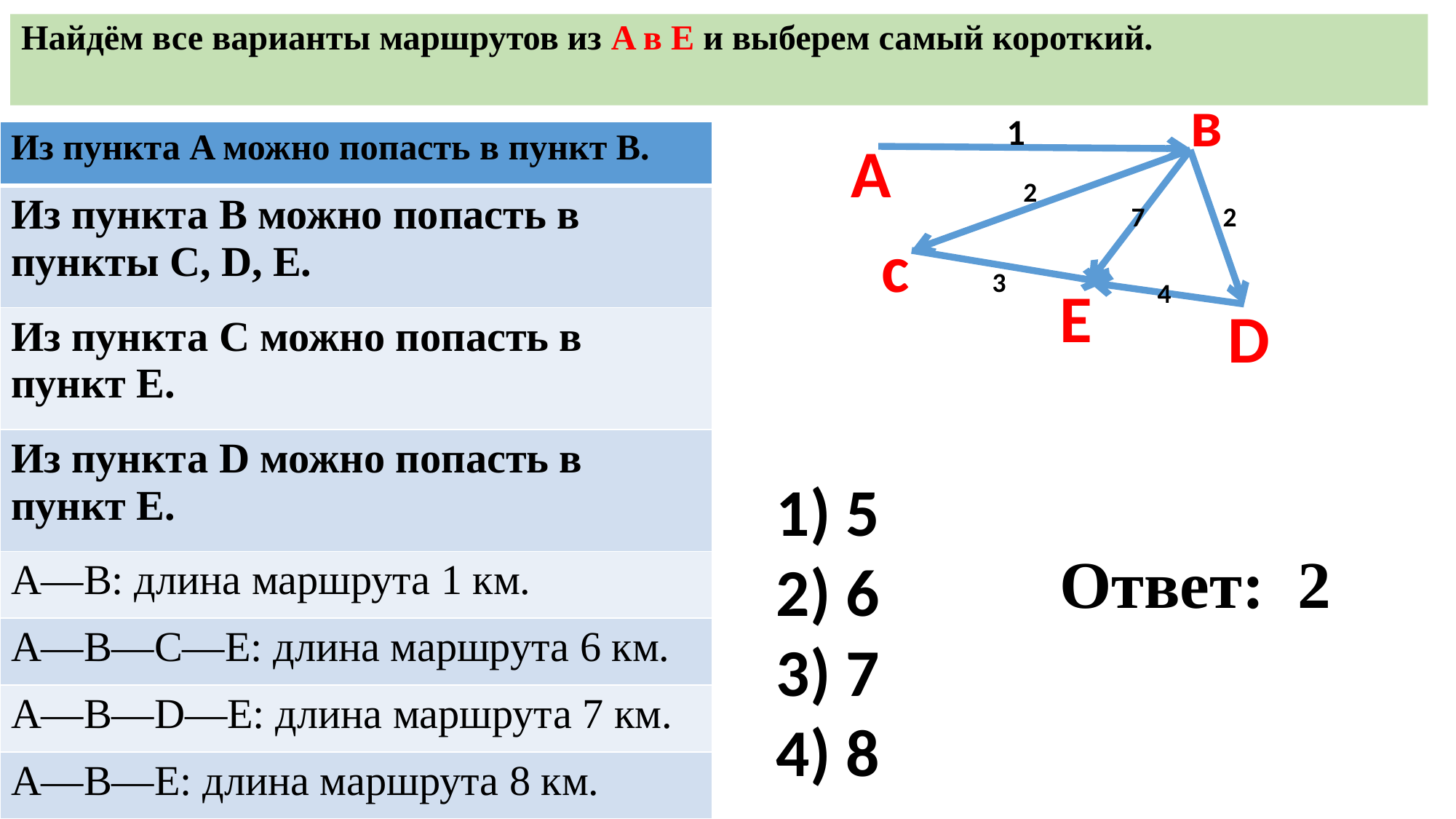

# Найдём все варианты маршрутов из A в E и выберем самый короткий.
в
1
| Из пункта A можно попасть в пункт B. |
| --- |
| Из пункта B можно попасть в пункты C, D, E. |
| Из пункта C можно попасть в пункт E. |
| Из пункта D можно попасть в пункт E. |
| A—B: длина маршрута 1 км. |
| A—B—C—E: длина маршрута 6 км. |
| A—B—D—E: длина маршрута 7 км. |
| A—B—E: длина маршрута 8 км. |
А
2
7
2
с
3
E
4
D
1) 5
2) 6
3) 7
4) 8
Ответ:  2